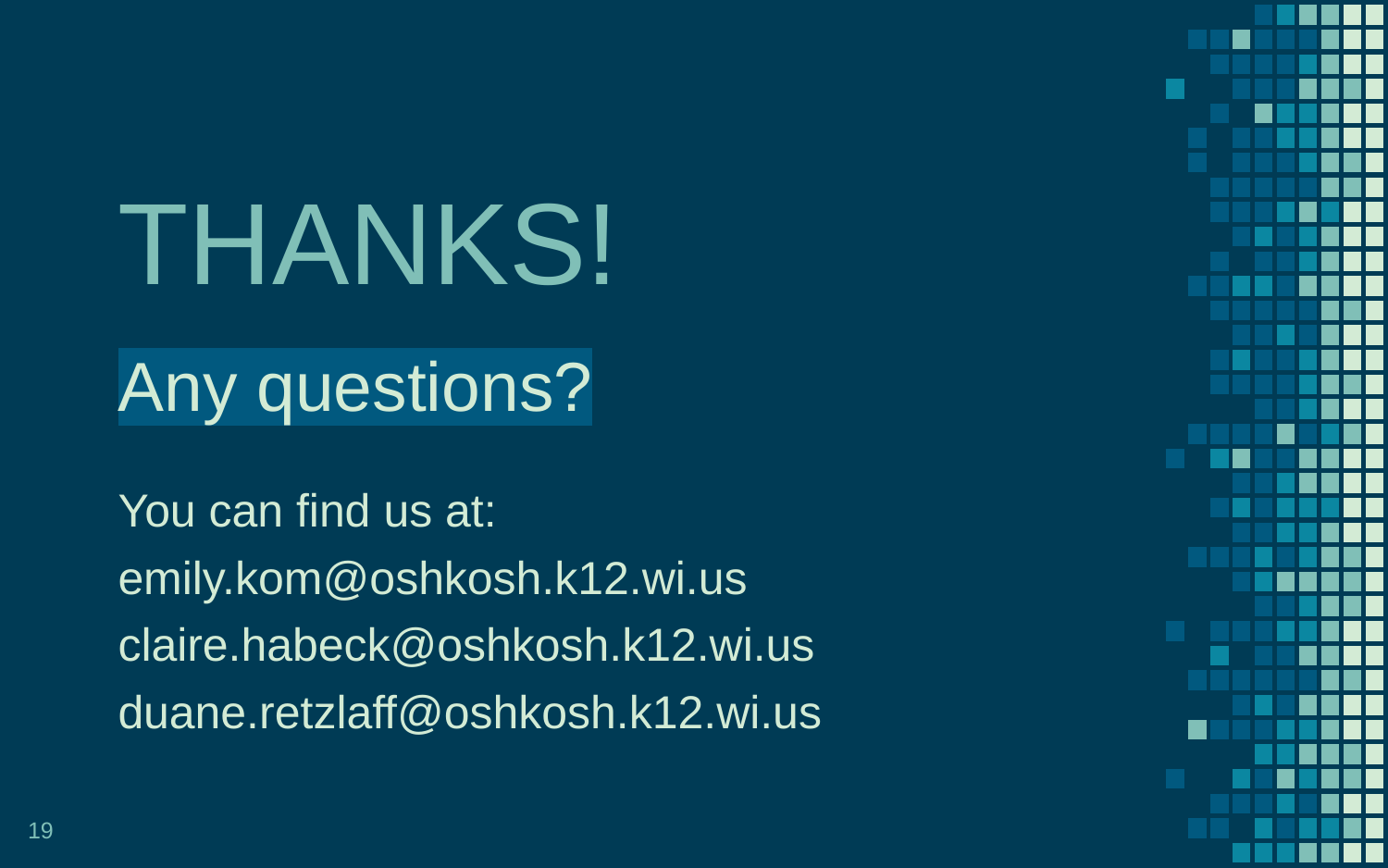

THANKS!
Any questions?
You can find us at:
emily.kom@oshkosh.k12.wi.us
claire.habeck@oshkosh.k12.wi.us
duane.retzlaff@oshkosh.k12.wi.us
19